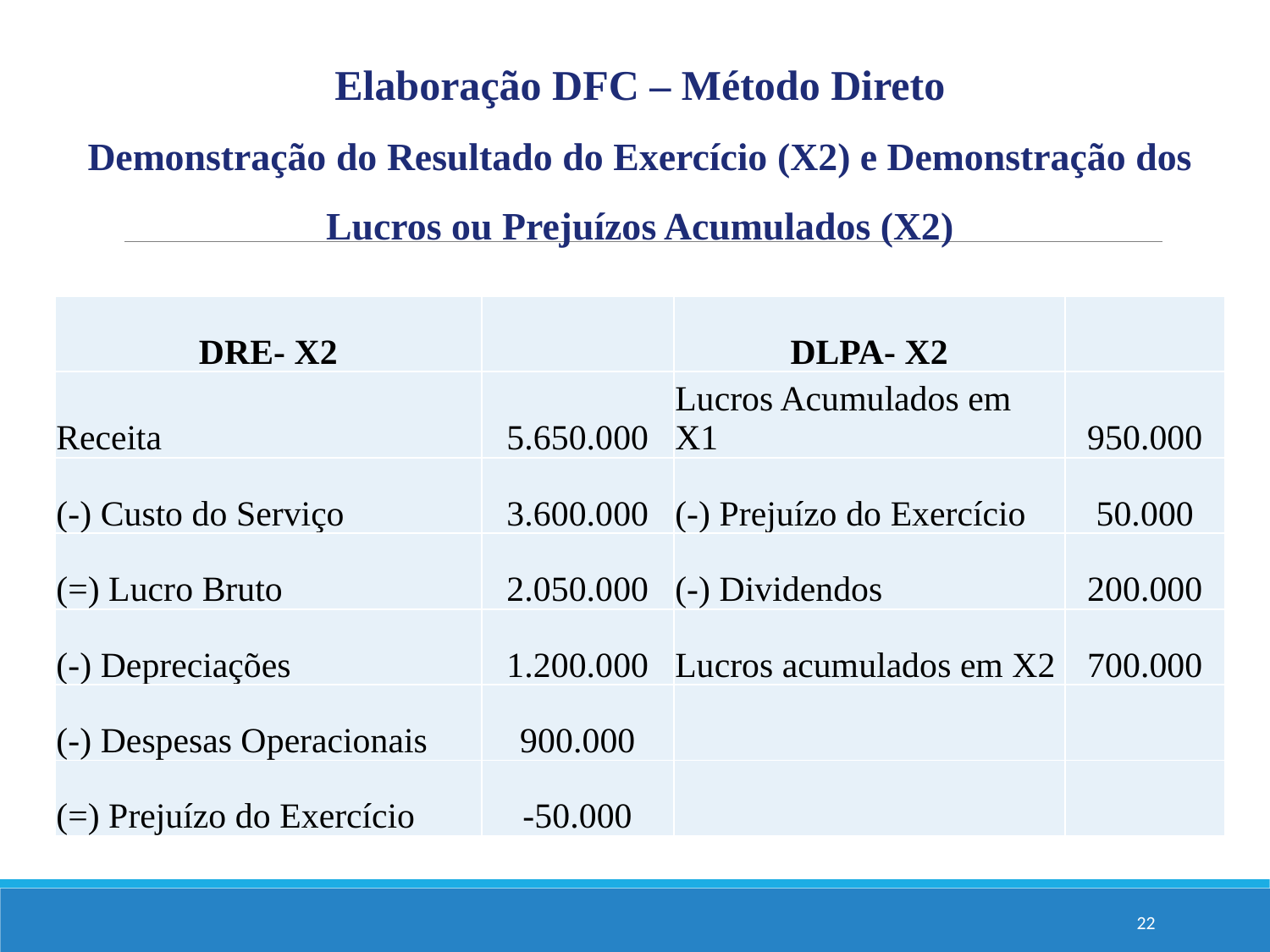

Elaboração DFC – Método Direto
Demonstração do Resultado do Exercício (X2) e Demonstração dos Lucros ou Prejuízos Acumulados (X2)

| DRE- X2 |  | DLPA- X2 |  |
| --- | --- | --- | --- |
| Receita | 5.650.000 | Lucros Acumulados em X1 | 950.000 |
| (-) Custo do Serviço | 3.600.000 | (-) Prejuízo do Exercício | 50.000 |
| (=) Lucro Bruto | 2.050.000 | (-) Dividendos | 200.000 |
| (-) Depreciações | 1.200.000 | Lucros acumulados em X2 | 700.000 |
| (-) Despesas Operacionais | 900.000 |  |  |
| (=) Prejuízo do Exercício | -50.000 |  |  |
22